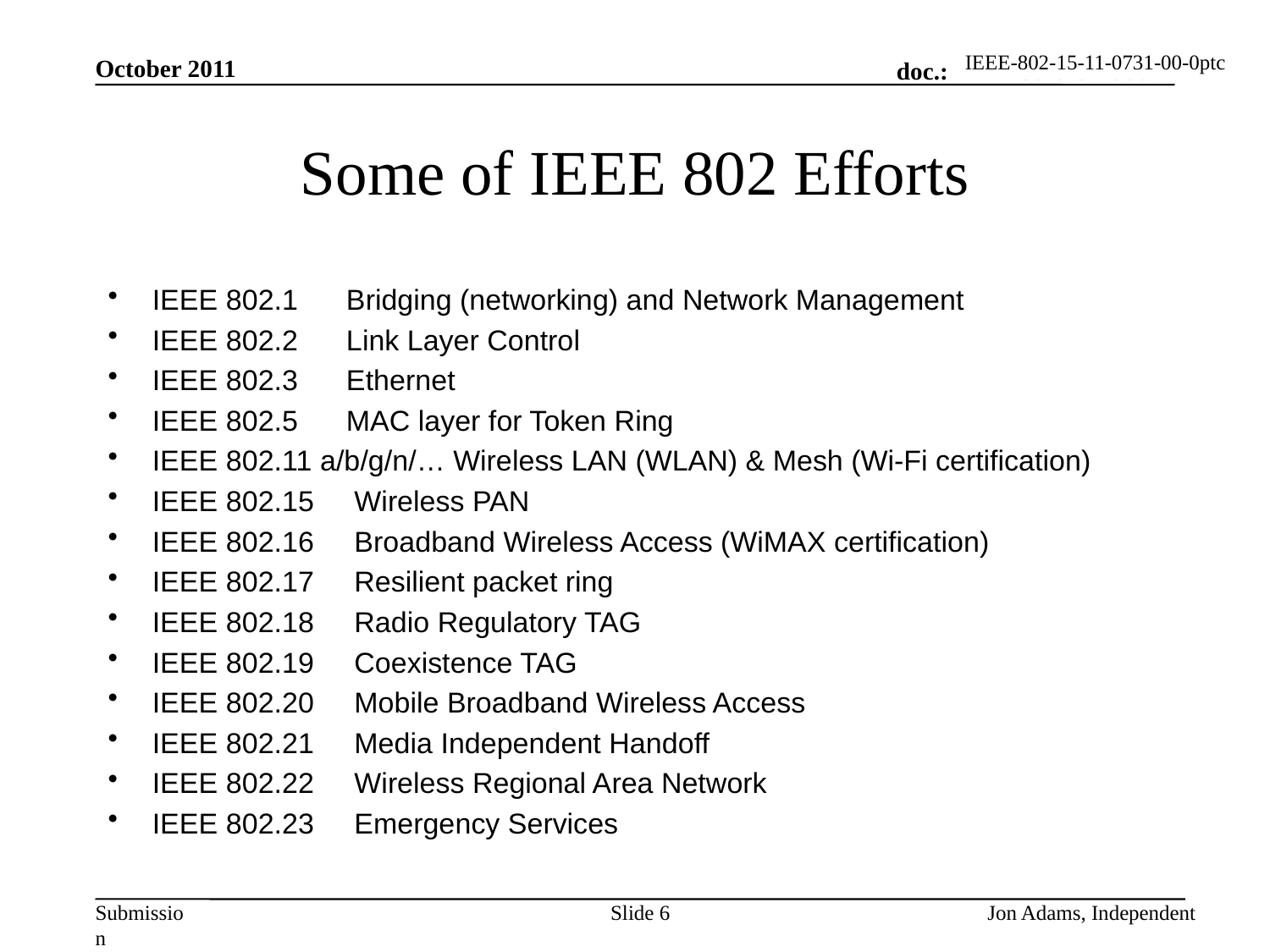

IEEE-802-15-11-0731-00-0ptc
October 2011
# Some of IEEE 802 Efforts
IEEE 802.1      Bridging (networking) and Network Management
IEEE 802.2      Link Layer Control
IEEE 802.3      Ethernet
IEEE 802.5      MAC layer for Token Ring
IEEE 802.11 a/b/g/n/… Wireless LAN (WLAN) & Mesh (Wi-Fi certification)
IEEE 802.15     Wireless PAN
IEEE 802.16     Broadband Wireless Access (WiMAX certification)
IEEE 802.17     Resilient packet ring
IEEE 802.18     Radio Regulatory TAG
IEEE 802.19     Coexistence TAG
IEEE 802.20     Mobile Broadband Wireless Access
IEEE 802.21     Media Independent Handoff
IEEE 802.22     Wireless Regional Area Network
IEEE 802.23     Emergency Services
Slide 6
Jon Adams, Independent